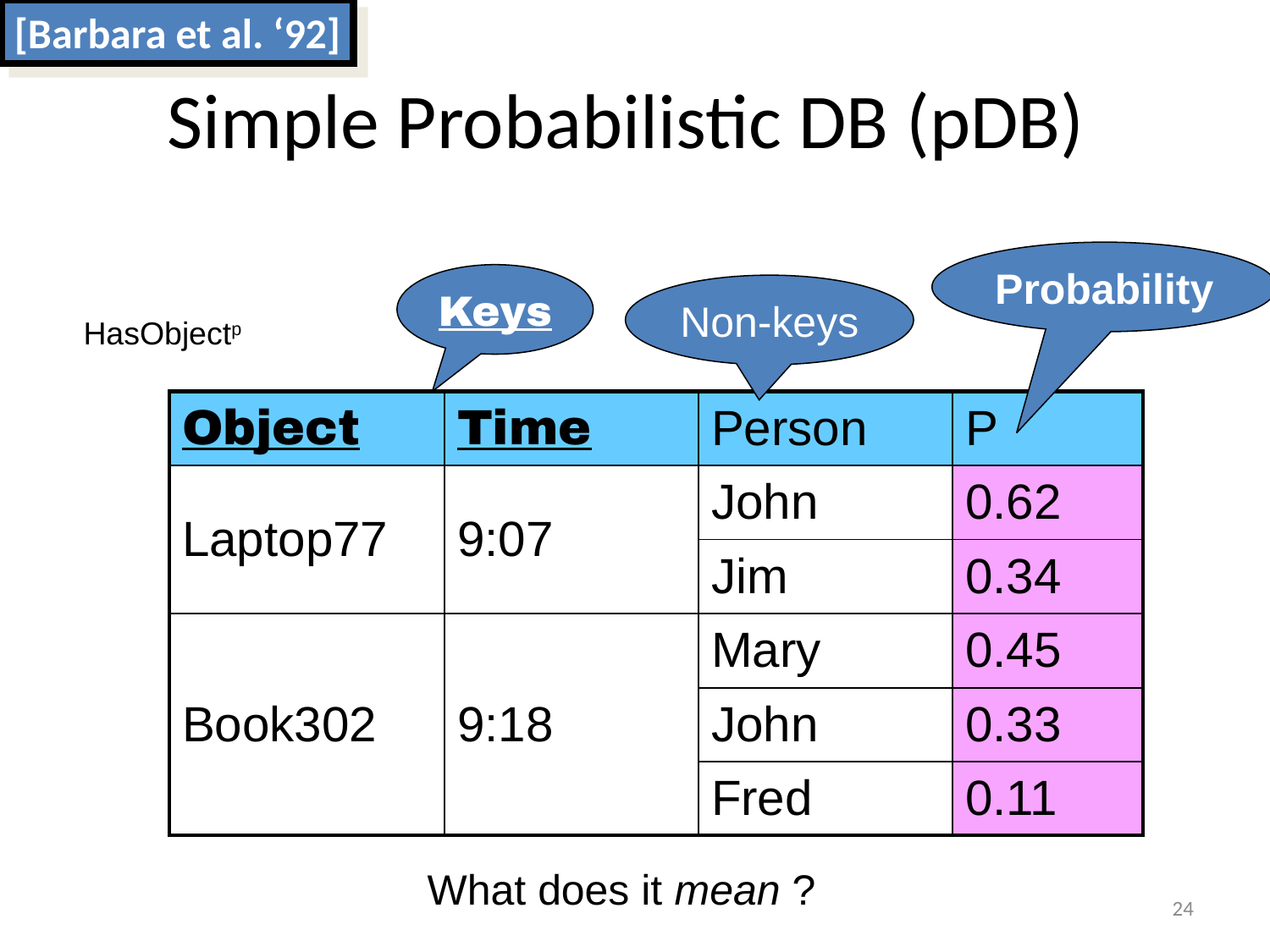

[Barbara et al. ‘92]
# Simple Probabilistic DB (pDB)
Probability
Keys
Non-keys
HasObjectp
| Object | Time | Person | P |
| --- | --- | --- | --- |
| Laptop77 | 9:07 | John | 0.62 |
|  |  | Jim | 0.34 |
| Book302 | 9:18 | Mary | 0.45 |
|  |  | John | 0.33 |
|  |  | Fred | 0.11 |
What does it mean ?
24